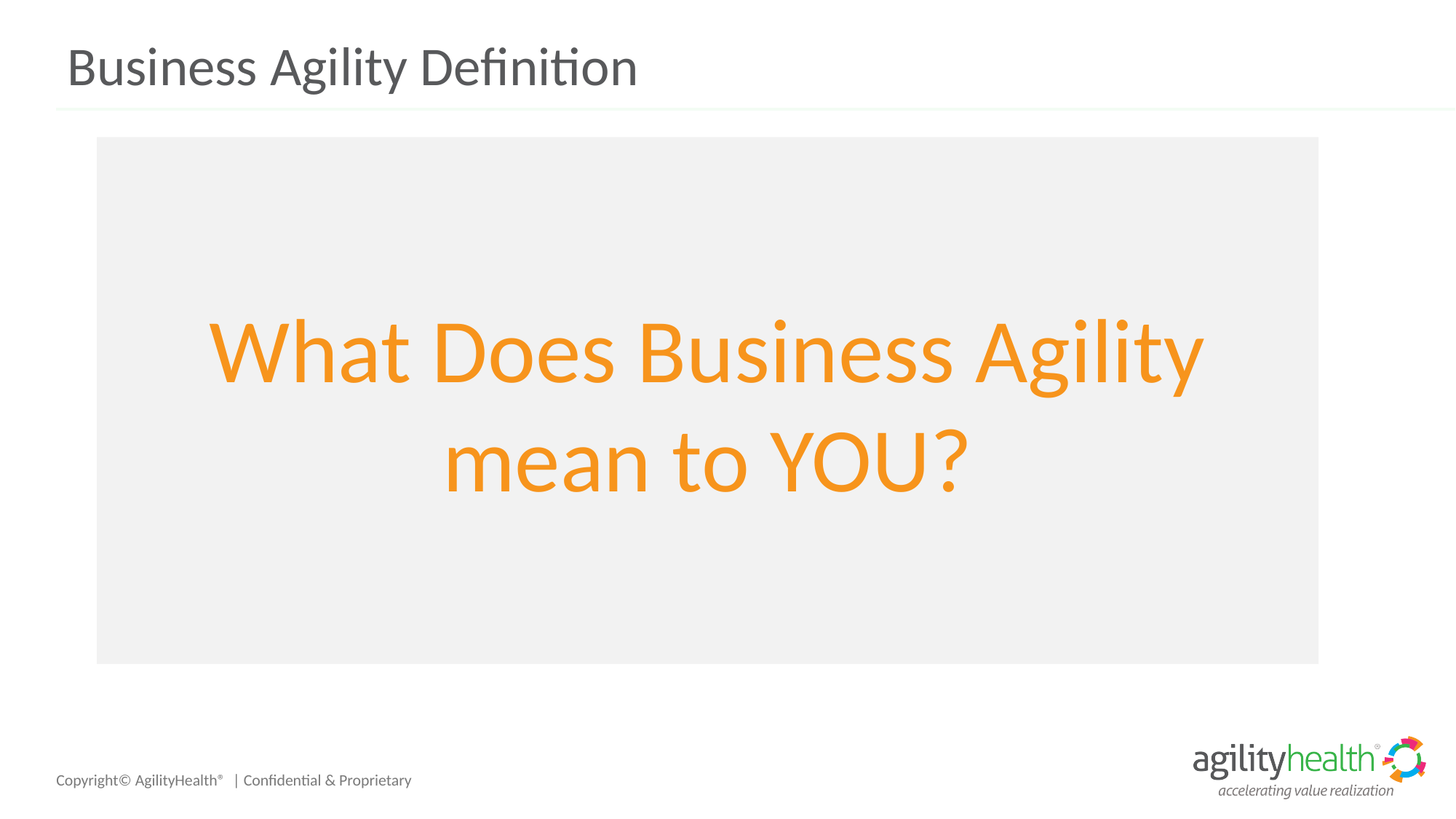

# Business Agility Definition
What Does Business Agility mean to YOU?
The ability to adapt to change, learn and pivot, deliver at speed, and thrive in a competitive market
- Sally Elatta, Evan Leybourn
… because, gone are the days when big eats small. Today fast is eating slow.
The ability to learn and deliver faster than competitors may be the only sustainable competitive advantage